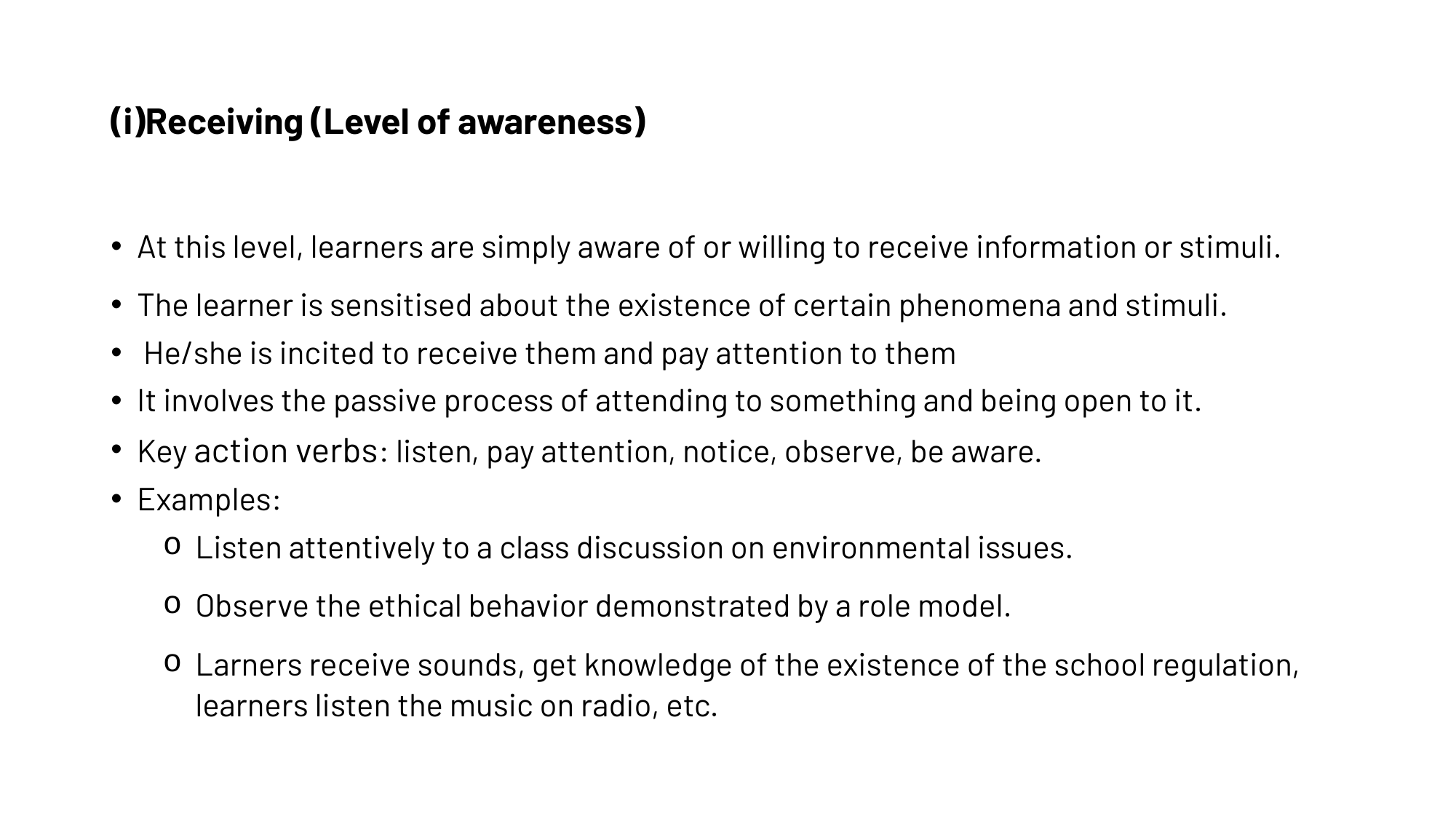

# (i)Receiving (Level of awareness)
At this level, learners are simply aware of or willing to receive information or stimuli.
The learner is sensitised about the existence of certain phenomena and stimuli.
 He/she is incited to receive them and pay attention to them
It involves the passive process of attending to something and being open to it.
Key action verbs: listen, pay attention, notice, observe, be aware.
Examples:
Listen attentively to a class discussion on environmental issues.
Observe the ethical behavior demonstrated by a role model.
Larners receive sounds, get knowledge of the existence of the school regulation, learners listen the music on radio, etc.